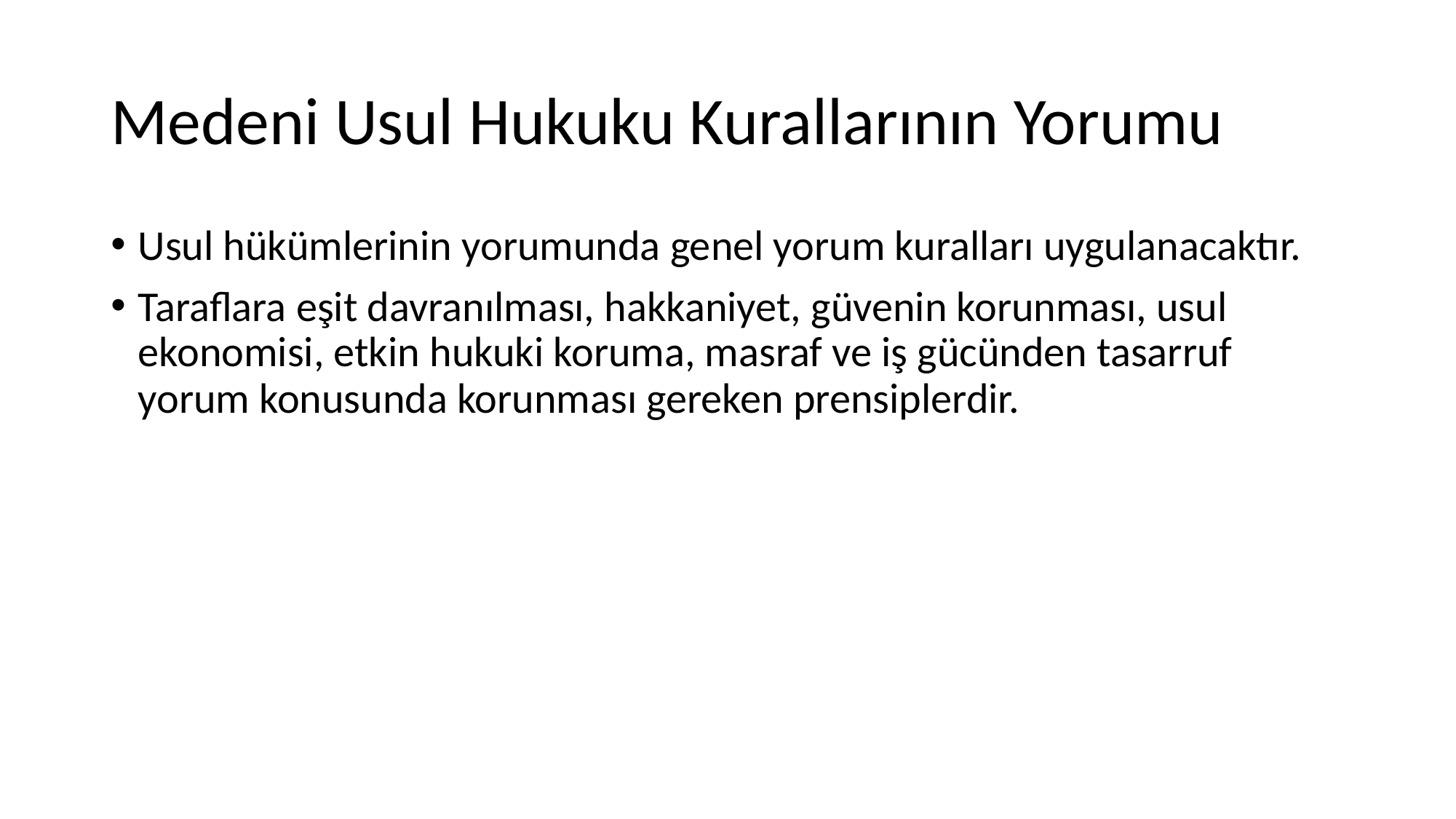

# Medeni Usul Hukuku Kurallarının Yorumu
Usul hükümlerinin yorumunda genel yorum kuralları uygulanacaktır.
Taraflara eşit davranılması, hakkaniyet, güvenin korunması, usul ekonomisi, etkin hukuki koruma, masraf ve iş gücünden tasarruf yorum konusunda korunması gereken prensiplerdir.